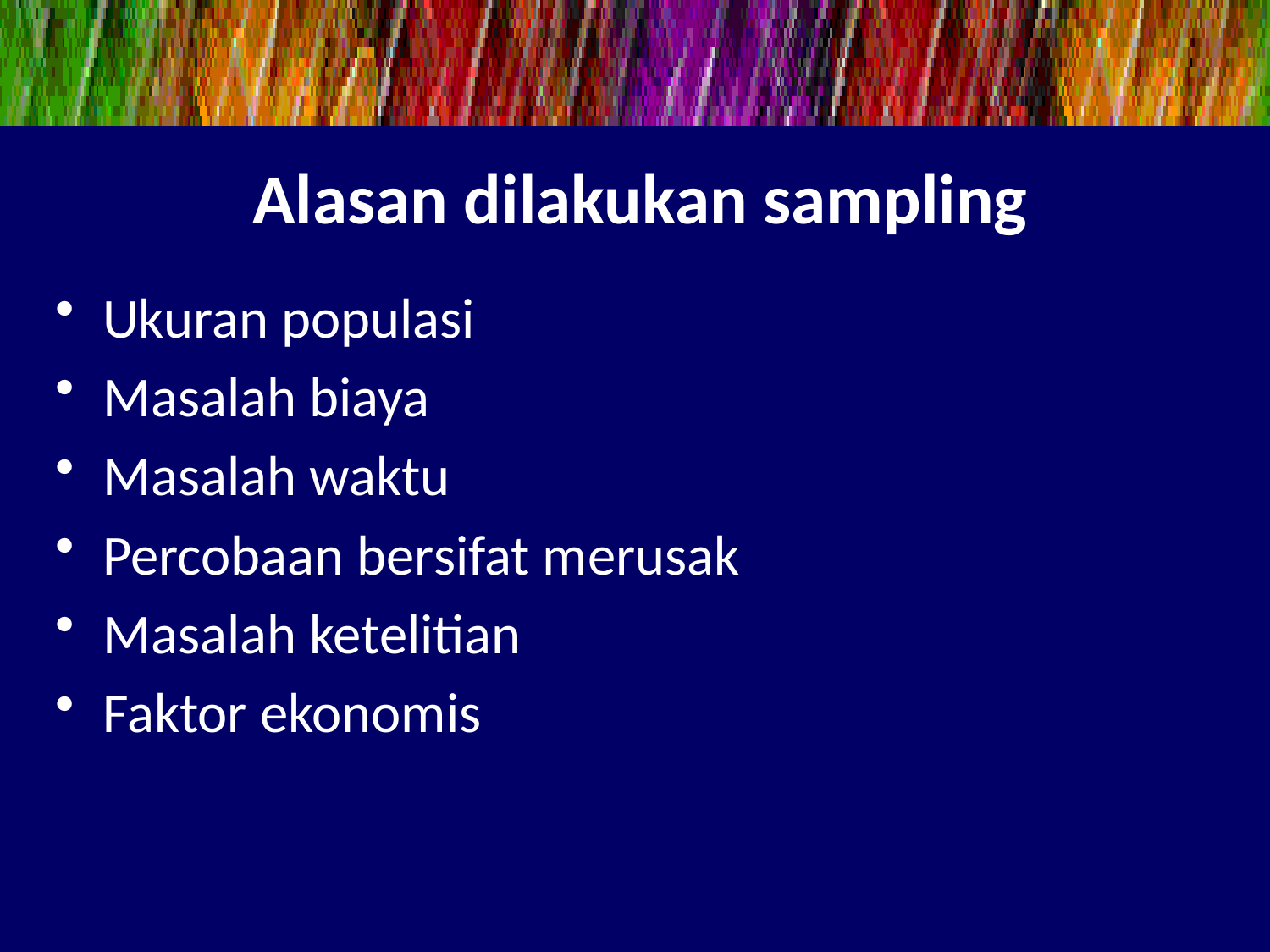

# Alasan dilakukan sampling
Ukuran populasi
Masalah biaya
Masalah waktu
Percobaan bersifat merusak
Masalah ketelitian
Faktor ekonomis